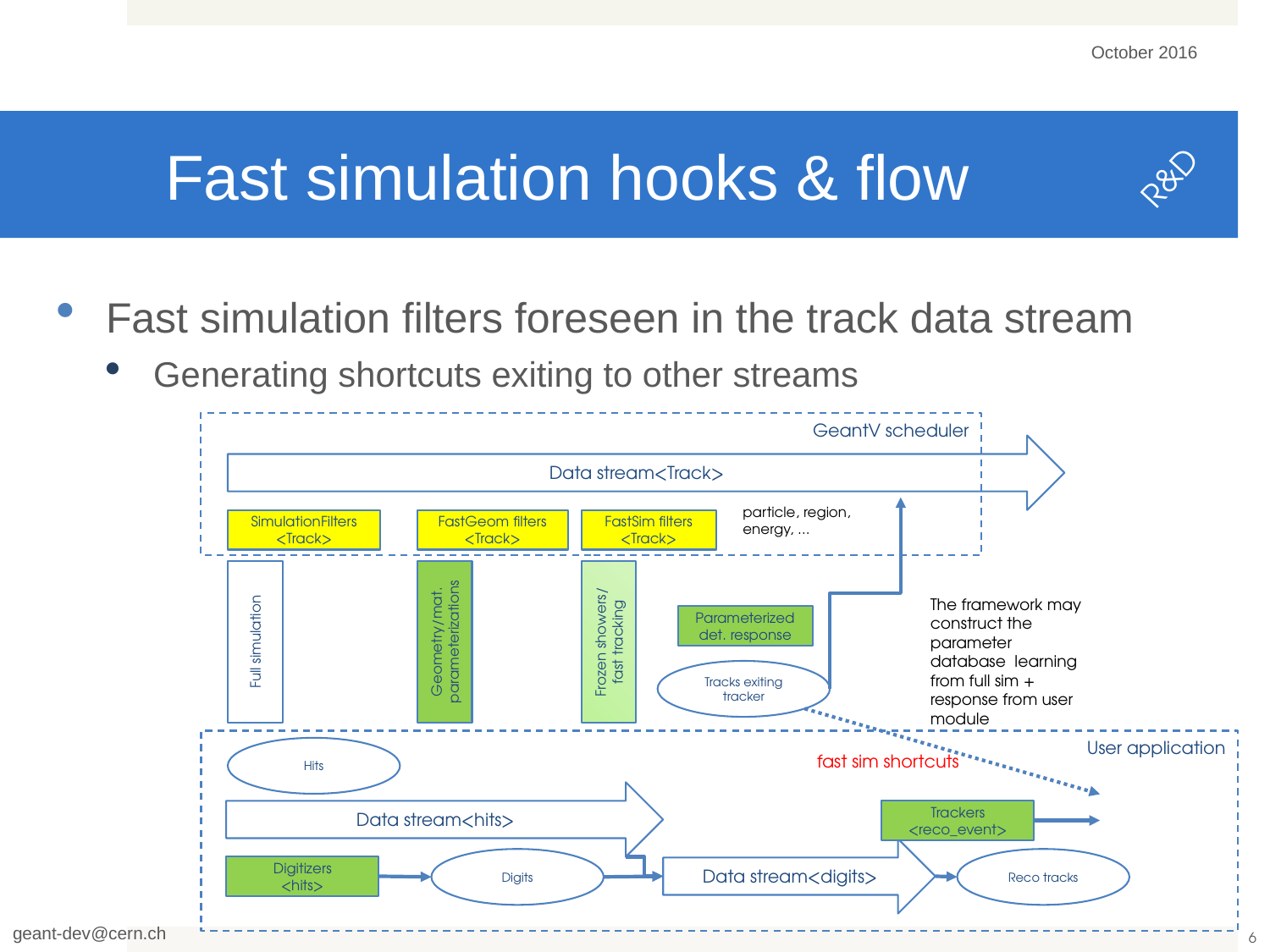

October 2016
# Fast simulation hooks & flow
R&D
Fast simulation filters foreseen in the track data stream
Generating shortcuts exiting to other streams
GeantV scheduler
Data stream<Track>
particle, region, energy, …
SimulationFilters
<Track>
FastGeom filters
<Track>
FastSim filters
<Track>
The framework may construct the parameter database  learning from full sim + response from user module
Parameterized
det. response
Full simulation
Frozen showers/ fast tracking
Geometry/mat. parameterizations
Tracks exiting tracker
Hits
Data stream<hits>
Trackers
<reco_event>
Data stream<digits>
Digits
Digitizers
<hits>
Reco tracks
fast sim shortcuts
User application
geant-dev@cern.ch
6